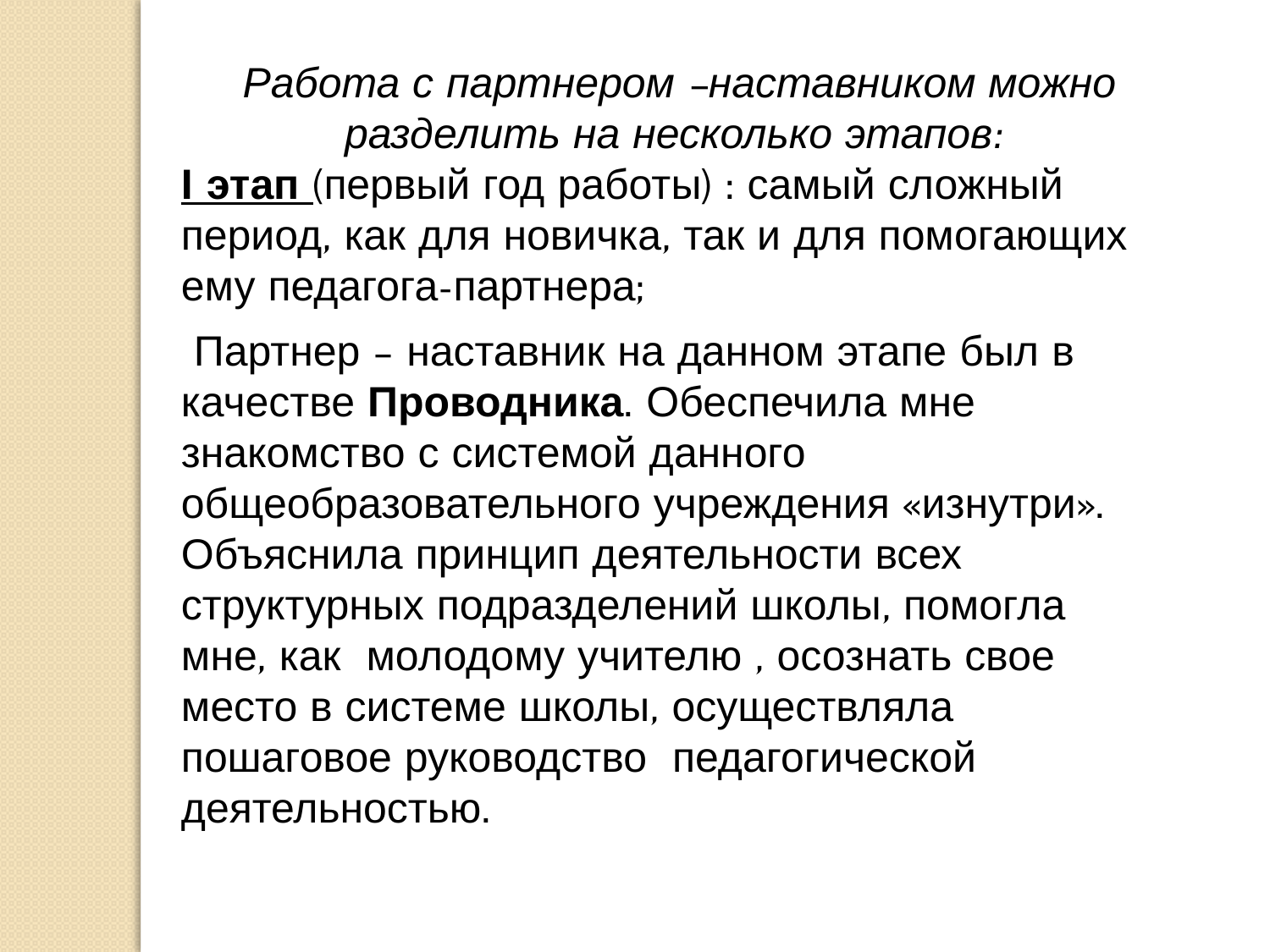

Работа с партнером –наставником можно разделить на несколько этапов:
І этап (первый год работы) : самый сложный период, как для новичка, так и для помогающих ему педагога-партнера;
 Партнер – наставник на данном этапе был в качестве Проводника. Обеспечила мне знакомство с системой данного общеобразовательного учреждения «изнутри». Объяснила принцип деятельности всех структурных подразделений школы, помогла мне, как  молодому учителю , осознать свое место в системе школы, осуществляла пошаговое руководство  педагогической деятельностью.